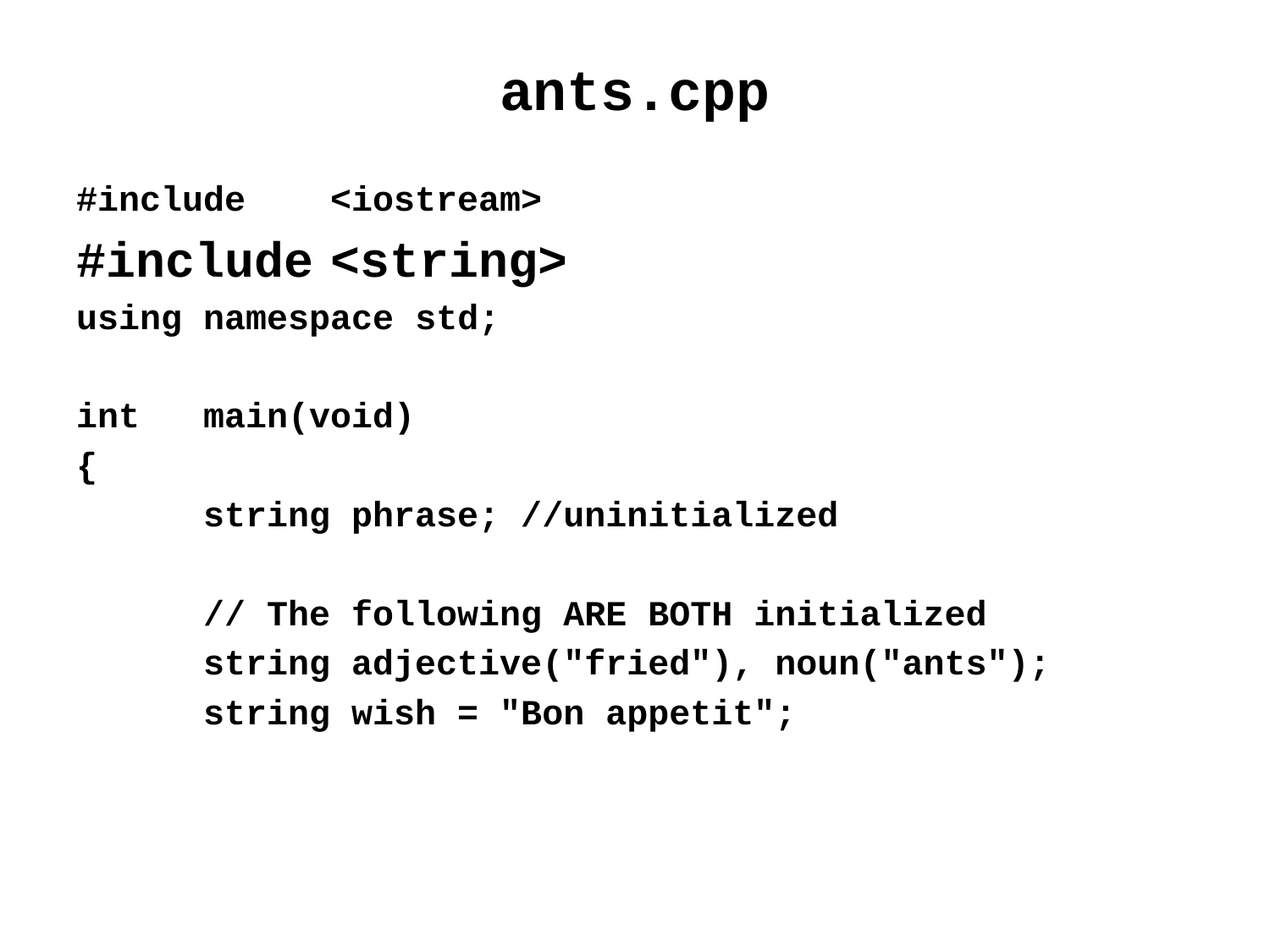

# ants.cpp
#include	<iostream>
#include	<string>
using namespace std;

int	main(void)
{
	string phrase; //uninitialized

	// The following ARE BOTH initialized
	string adjective("fried"), noun("ants");
	string wish = "Bon appetit";